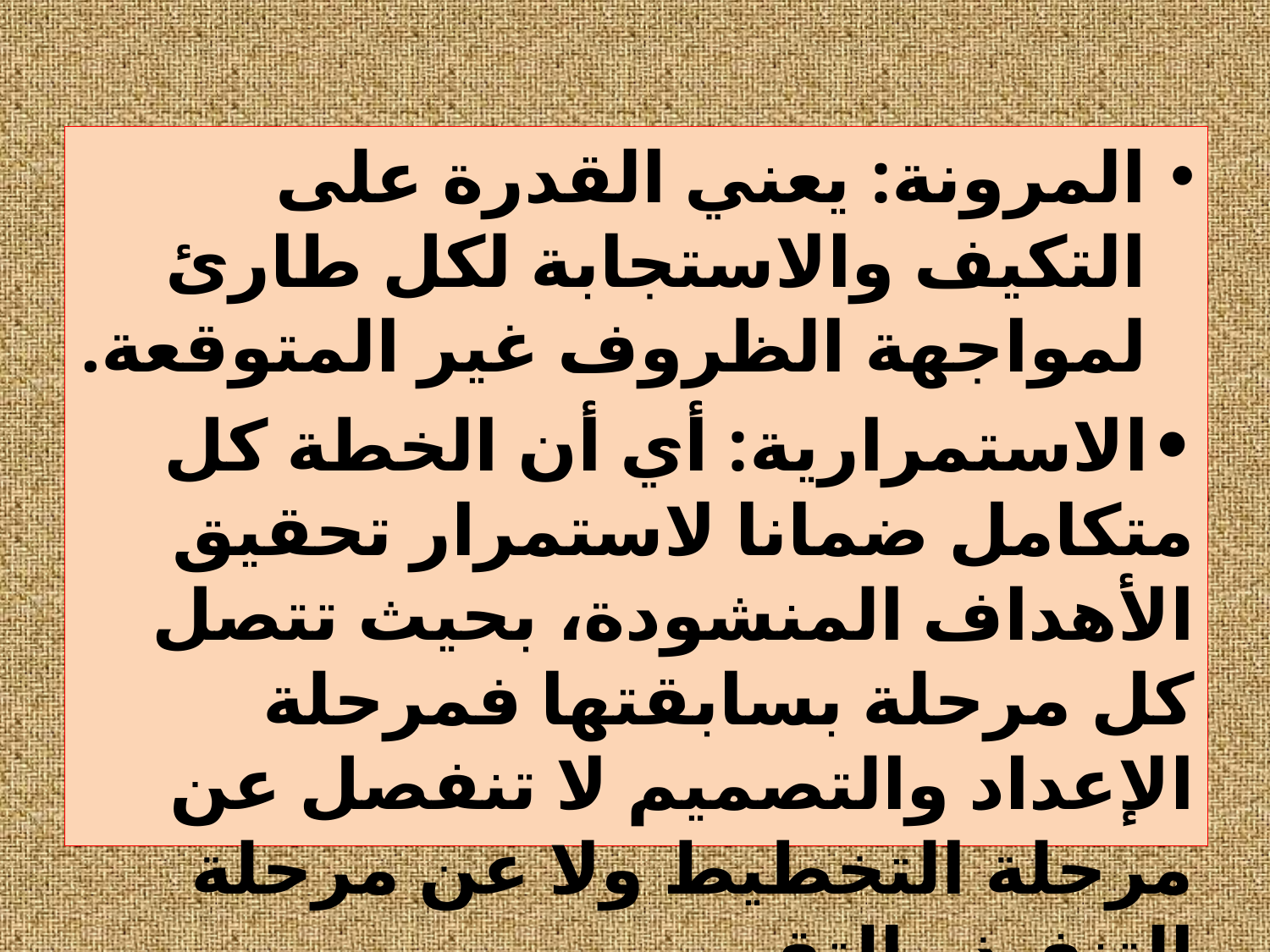

المرونة: يعني القدرة على التكيف والاستجابة لكل طارئ لمواجهة الظروف غير المتوقعة.
•	الاستمرارية: أي أن الخطة كل متكامل ضمانا لاستمرار تحقيق الأهداف المنشودة، بحيث تتصل كل مرحلة بسابقتها فمرحلة الإعداد والتصميم لا تنفصل عن مرحلة التخطيط ولا عن مرحلة التنفيذ والتقويم.